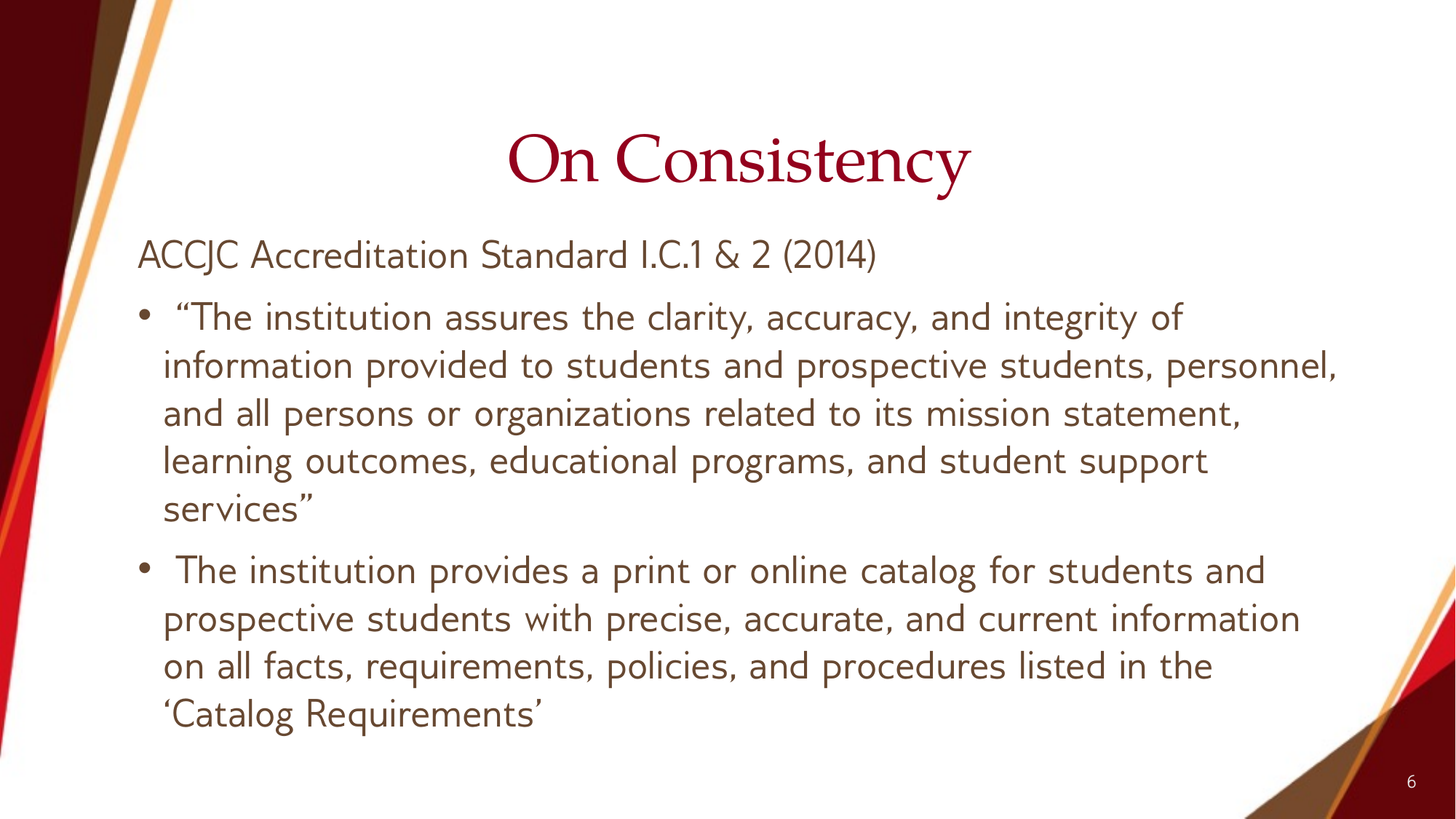

# On Consistency
ACCJC Accreditation Standard I.C.1 & 2 (2014)
 “The institution assures the clarity, accuracy, and integrity of information provided to students and prospective students, personnel, and all persons or organizations related to its mission statement, learning outcomes, educational programs, and student support services”
 The institution provides a print or online catalog for students and prospective students with precise, accurate, and current information on all facts, requirements, policies, and procedures listed in the ‘Catalog Requirements’

6